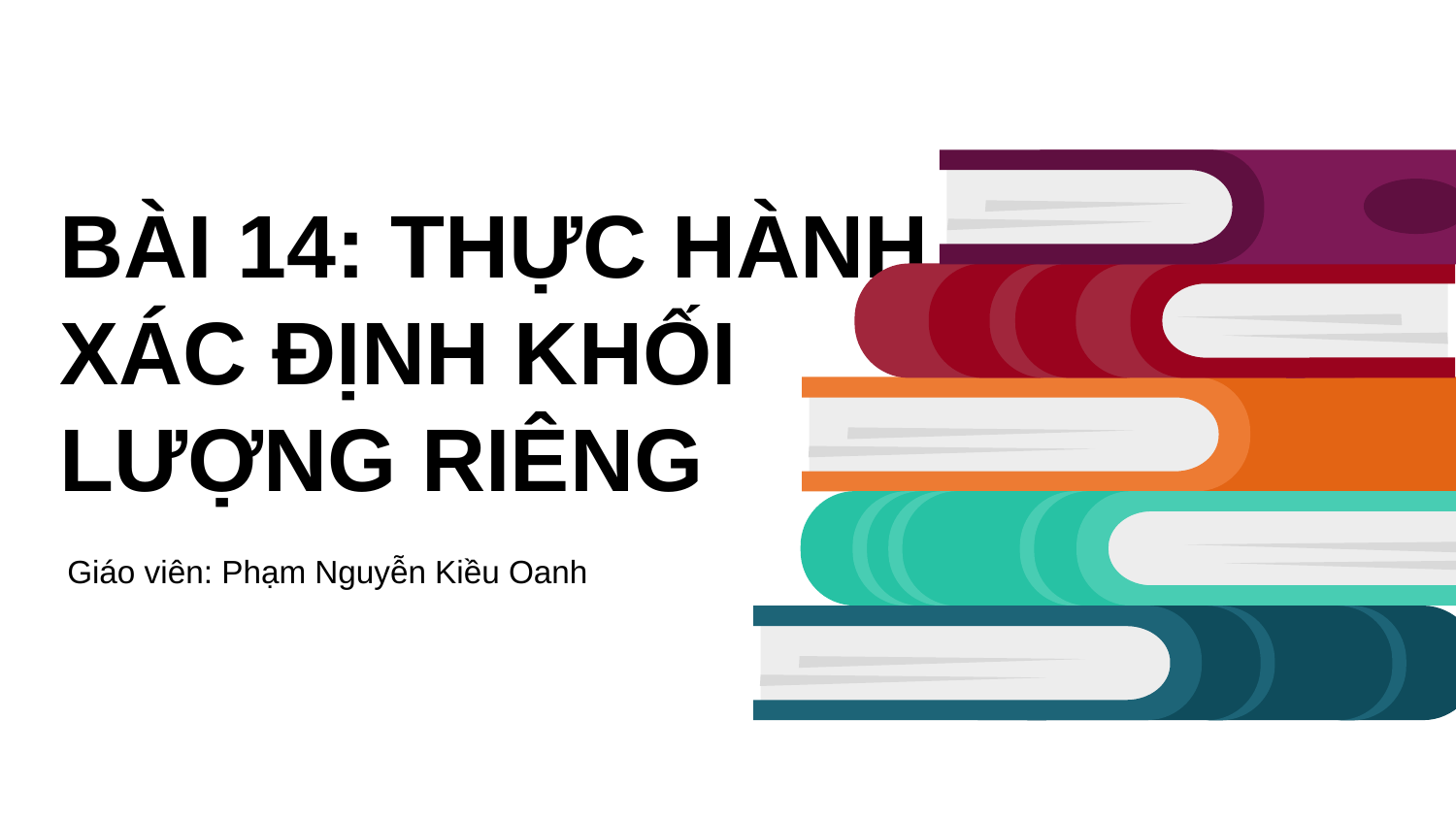

# BÀI 14: THỰC HÀNH XÁC ĐỊNH KHỐI LƯỢNG RIÊNG

Giáo viên: Phạm Nguyễn Kiều Oanh